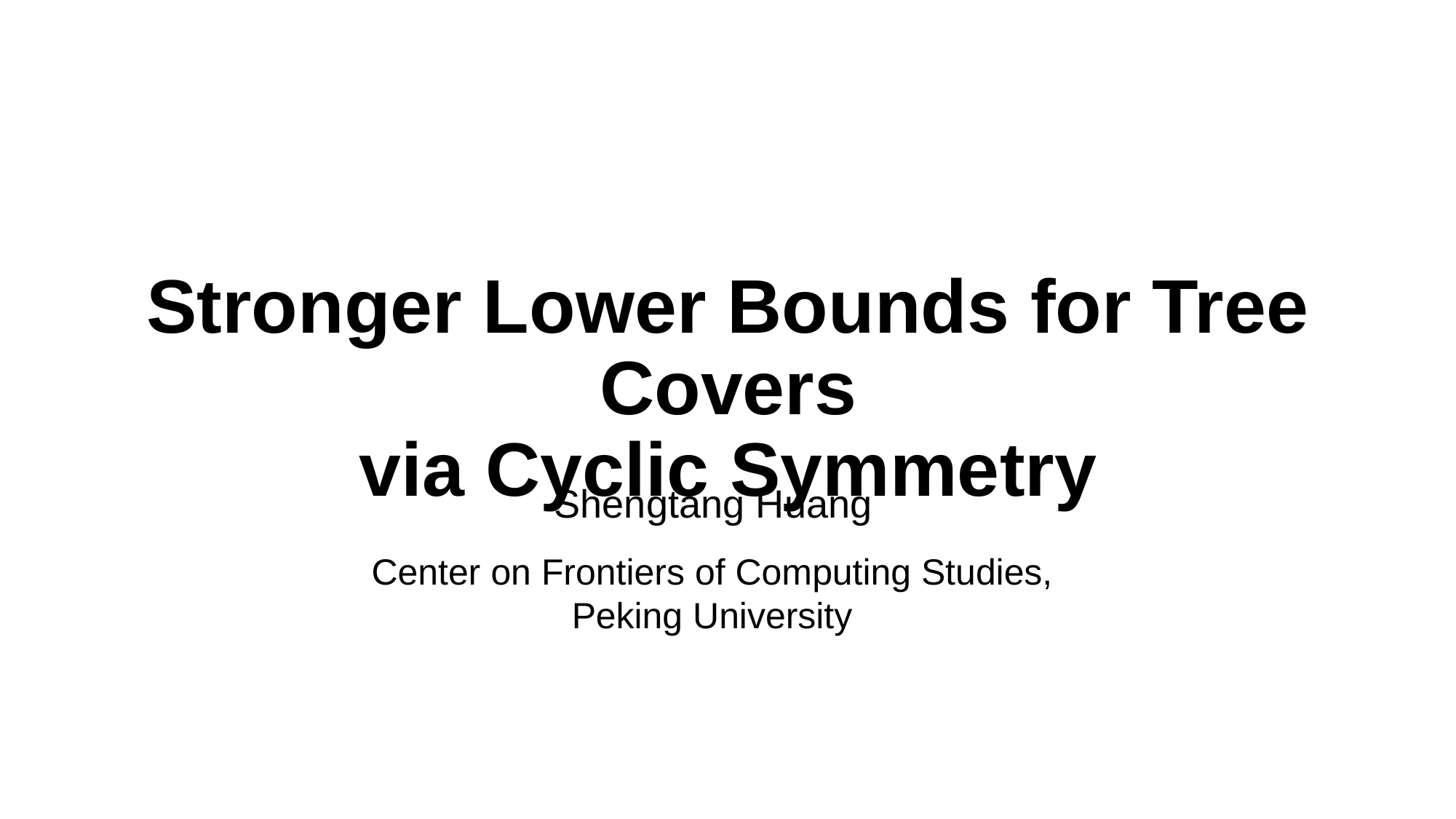

Stronger Lower Bounds for Tree Covers
via Cyclic Symmetry
Shengtang Huang
Center on Frontiers of Computing Studies,
Peking University